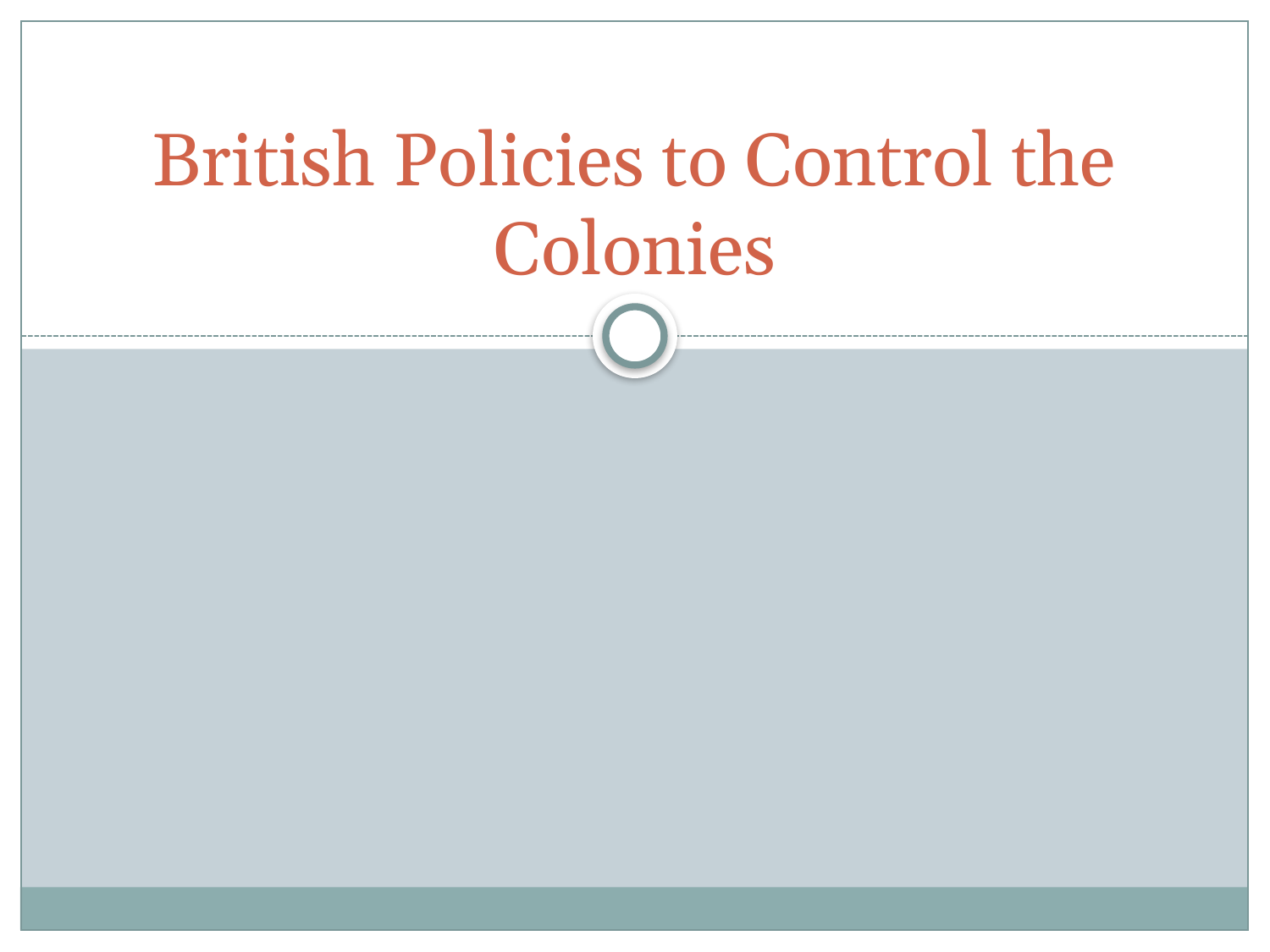

# British Policies to Control the Colonies